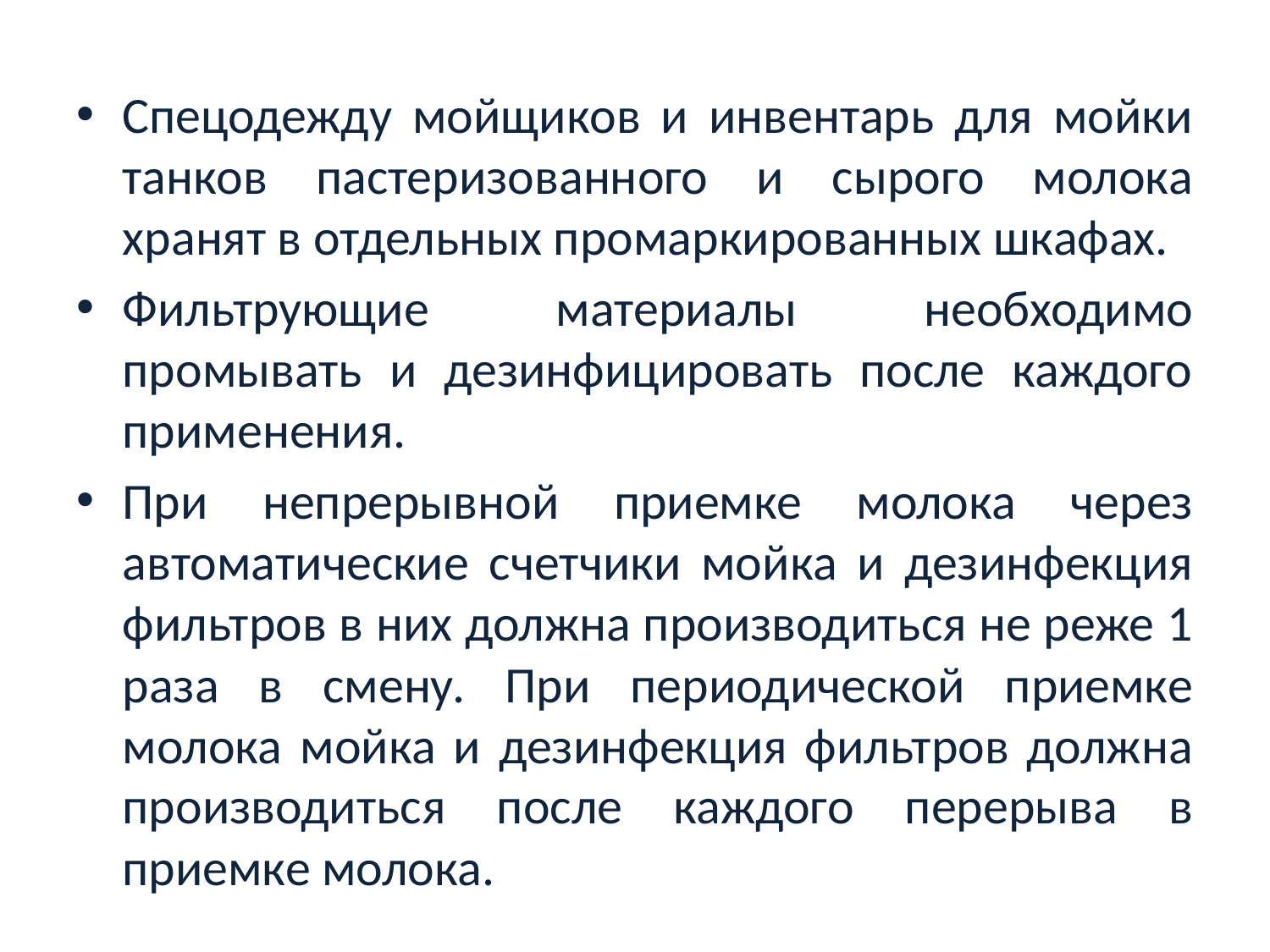

Спецодежду мойщиков и инвентарь для мойки танков пастеризованного и сырого молока хранят в отдельных промаркированных шкафах.
Фильтрующие материалы необходимо промывать и дезинфицировать после каждого применения.
При непрерывной приемке молока через автоматические счетчики мойка и дезинфекция фильтров в них должна производиться не реже 1 раза в смену. При периодической приемке молока мойка и дезинфекция фильтров должна производиться после каждого перерыва в приемке молока.